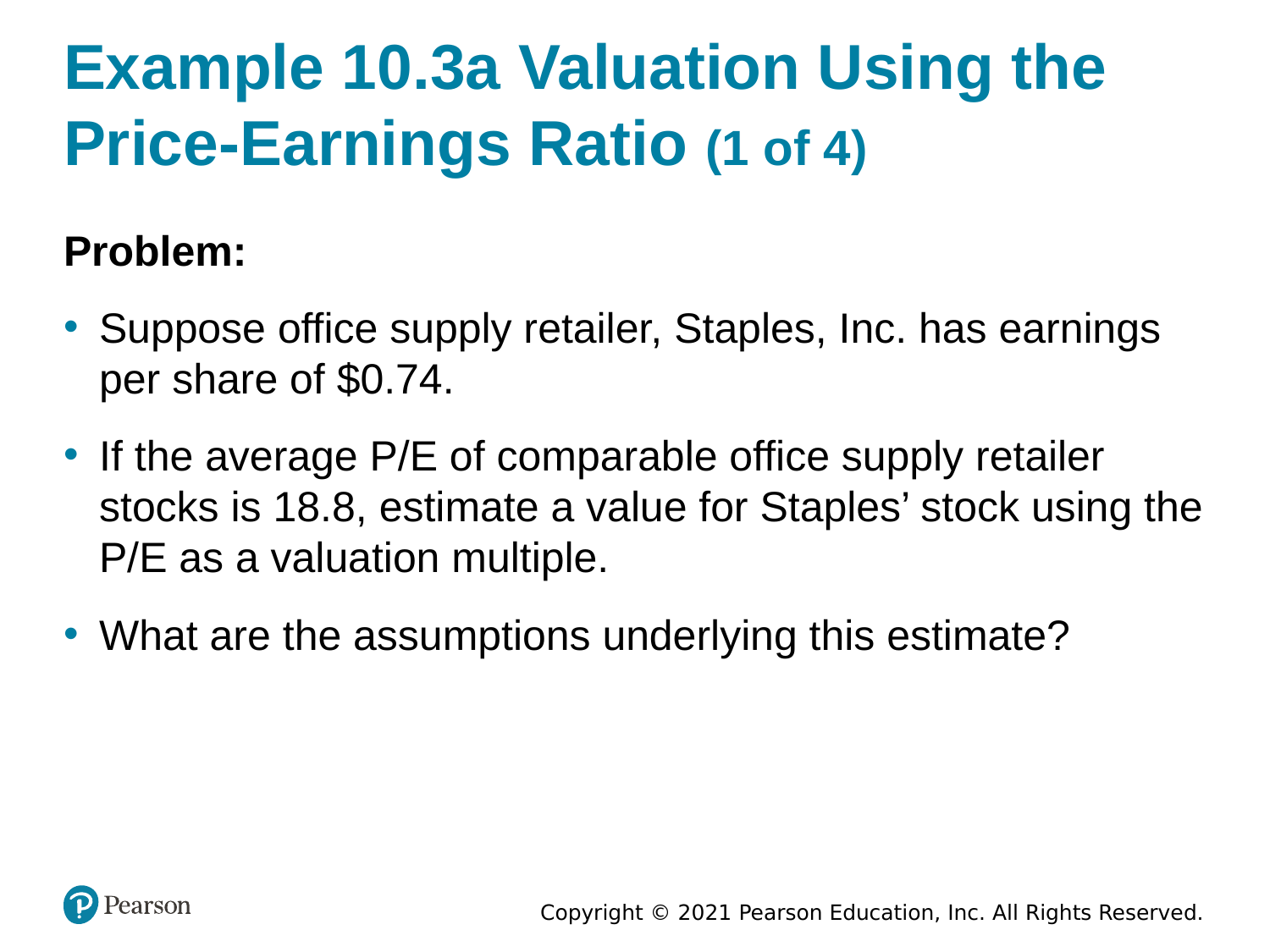

# Example 10.3a Valuation Using the Price-Earnings Ratio (1 of 4)
Problem:
Suppose office supply retailer, Staples, Inc. has earnings per share of $0.74.
If the average P/E of comparable office supply retailer stocks is 18.8, estimate a value for Staples’ stock using the P/E as a valuation multiple.
What are the assumptions underlying this estimate?